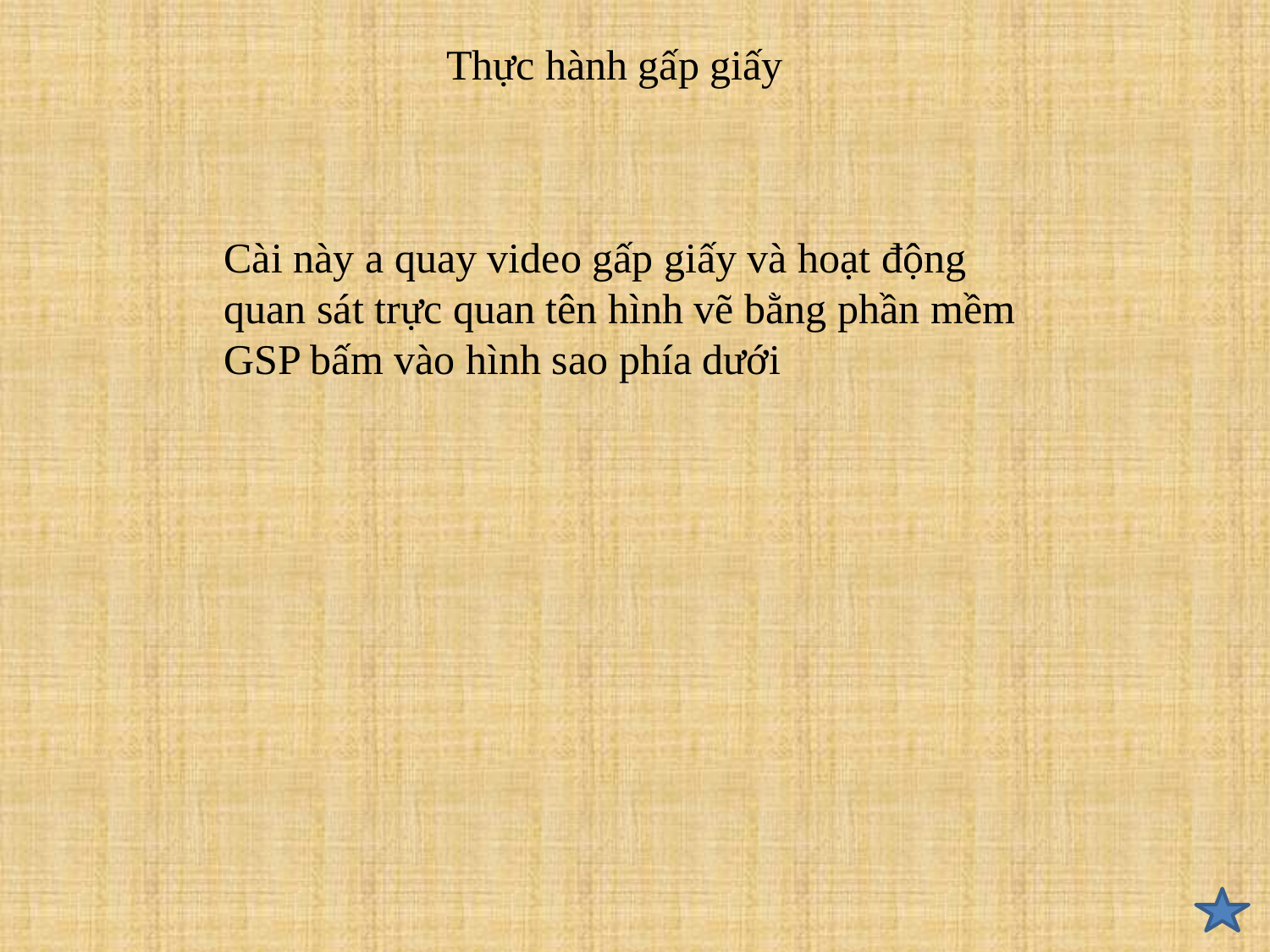

Thực hành gấp giấy
Cài này a quay video gấp giấy và hoạt động quan sát trực quan tên hình vẽ bằng phần mềm GSP bấm vào hình sao phía dưới